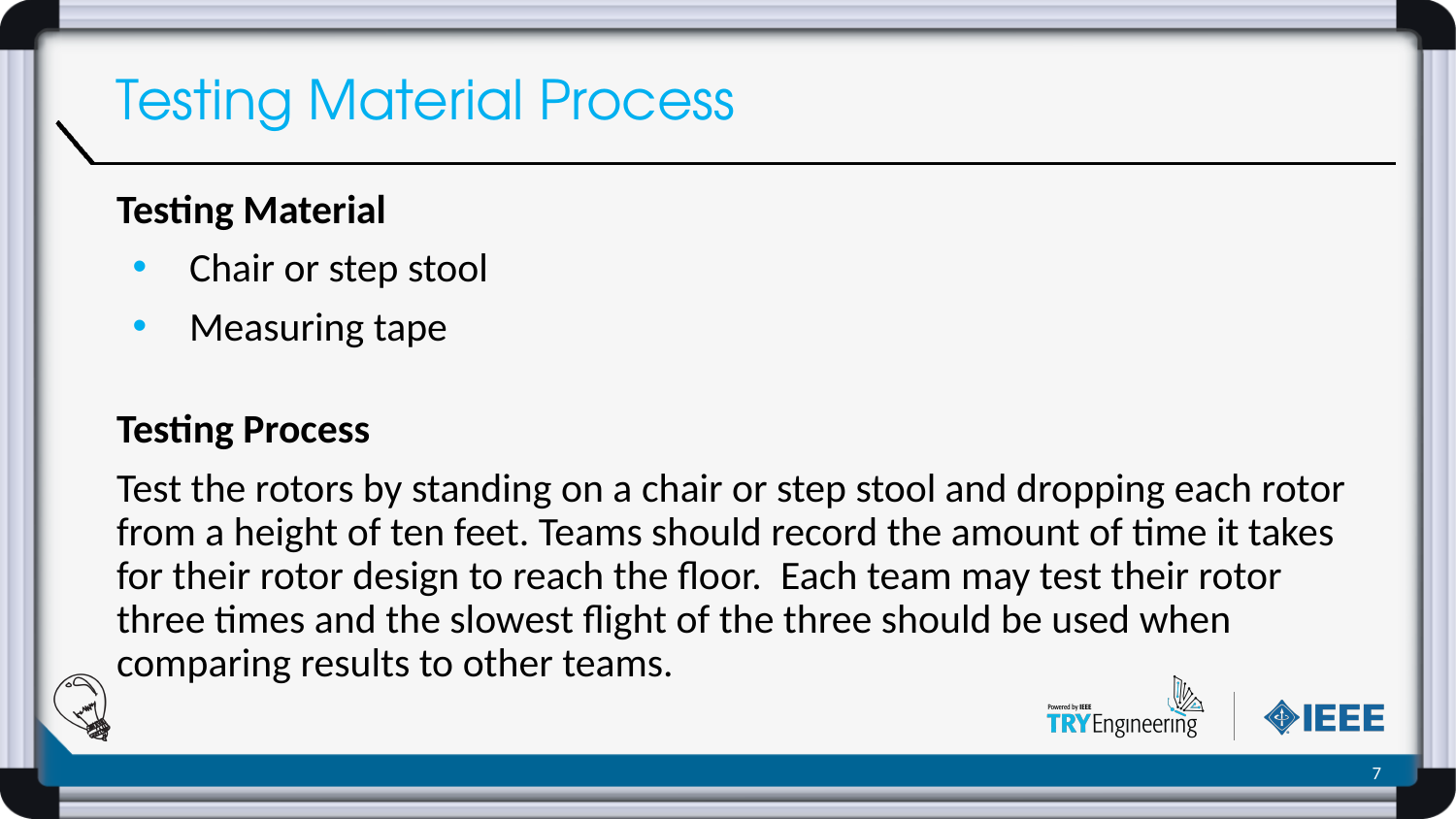

# Testing Material Process
Testing Material
Chair or step stool
Measuring tape

Testing Process
Test the rotors by standing on a chair or step stool and dropping each rotor from a height of ten feet. Teams should record the amount of time it takes for their rotor design to reach the floor.  Each team may test their rotor three times and the slowest flight of the three should be used when comparing results to other teams.
7